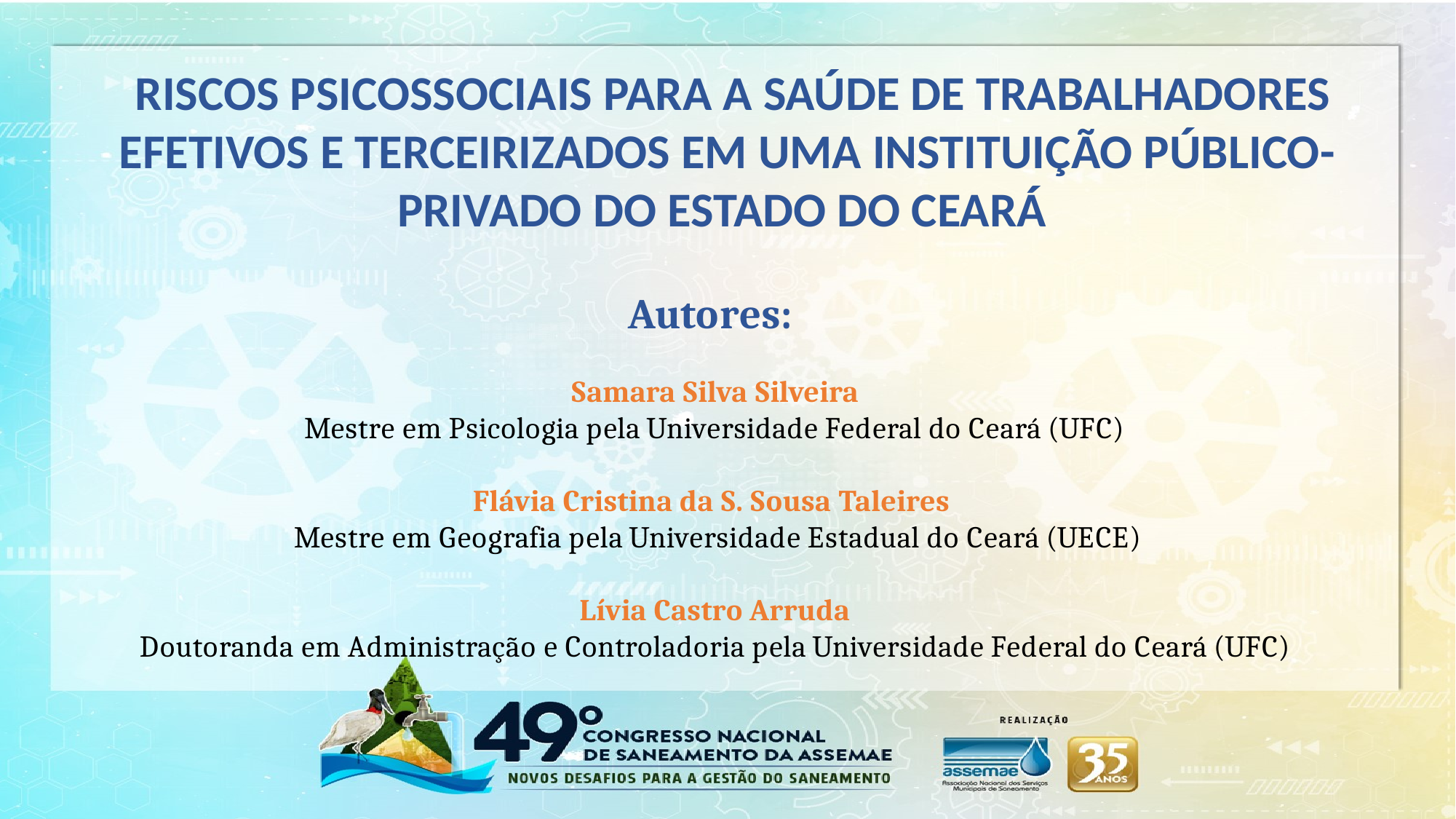

RISCOS PSICOSSOCIAIS PARA A SAÚDE DE TRABALHADORES EFETIVOS E TERCEIRIZADOS EM UMA INSTITUIÇÃO PÚBLICO-PRIVADO DO ESTADO DO CEARÁ
Autores:
Samara Silva Silveira
Mestre em Psicologia pela Universidade Federal do Ceará (UFC)

Flávia Cristina da S. Sousa Taleires
 Mestre em Geografia pela Universidade Estadual do Ceará (UECE)

Lívia Castro Arruda
Doutoranda em Administração e Controladoria pela Universidade Federal do Ceará (UFC)